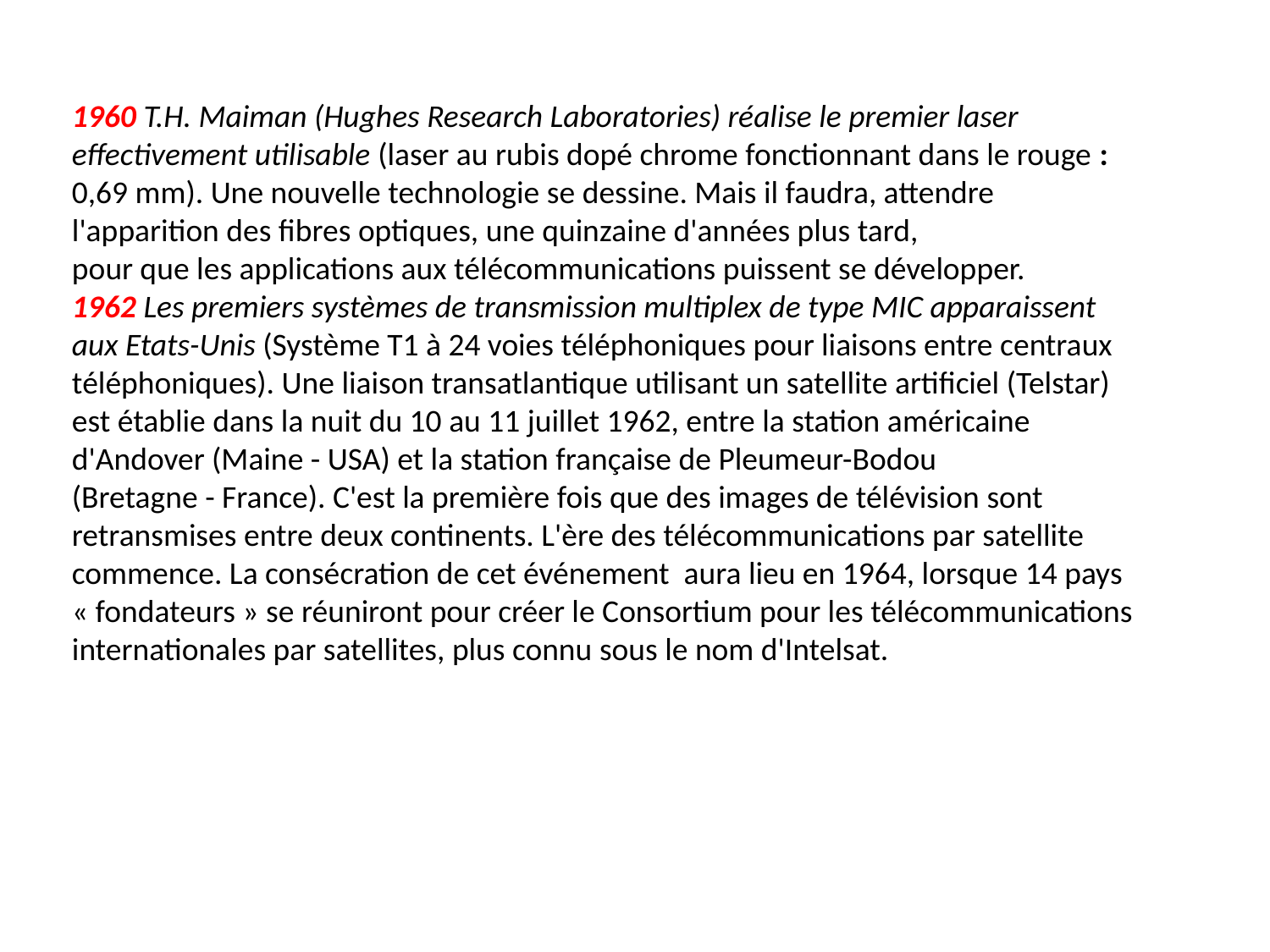

1960 T.H. Maiman (Hughes Research Laboratories) réalise le premier laser effectivement utilisable (laser au rubis dopé chrome fonctionnant dans le rouge : 0,69 mm). Une nouvelle technologie se dessine. Mais il faudra, attendre l'apparition des fibres optiques, une quinzaine d'années plus tard,
pour que les applications aux télécommunications puissent se développer.
1962 Les premiers systèmes de transmission multiplex de type MIC apparaissent aux Etats-Unis (Système T1 à 24 voies téléphoniques pour liaisons entre centraux téléphoniques). Une liaison transatlantique utilisant un satellite artificiel (Telstar) est établie dans la nuit du 10 au 11 juillet 1962, entre la station américaine d'Andover (Maine - USA) et la station française de Pleumeur-Bodou
(Bretagne - France). C'est la première fois que des images de télévision sont retransmises entre deux continents. L'ère des télécommunications par satellite commence. La consécration de cet événement  aura lieu en 1964, lorsque 14 pays « fondateurs » se réuniront pour créer le Consortium pour les télécommunications internationales par satellites, plus connu sous le nom d'Intelsat.